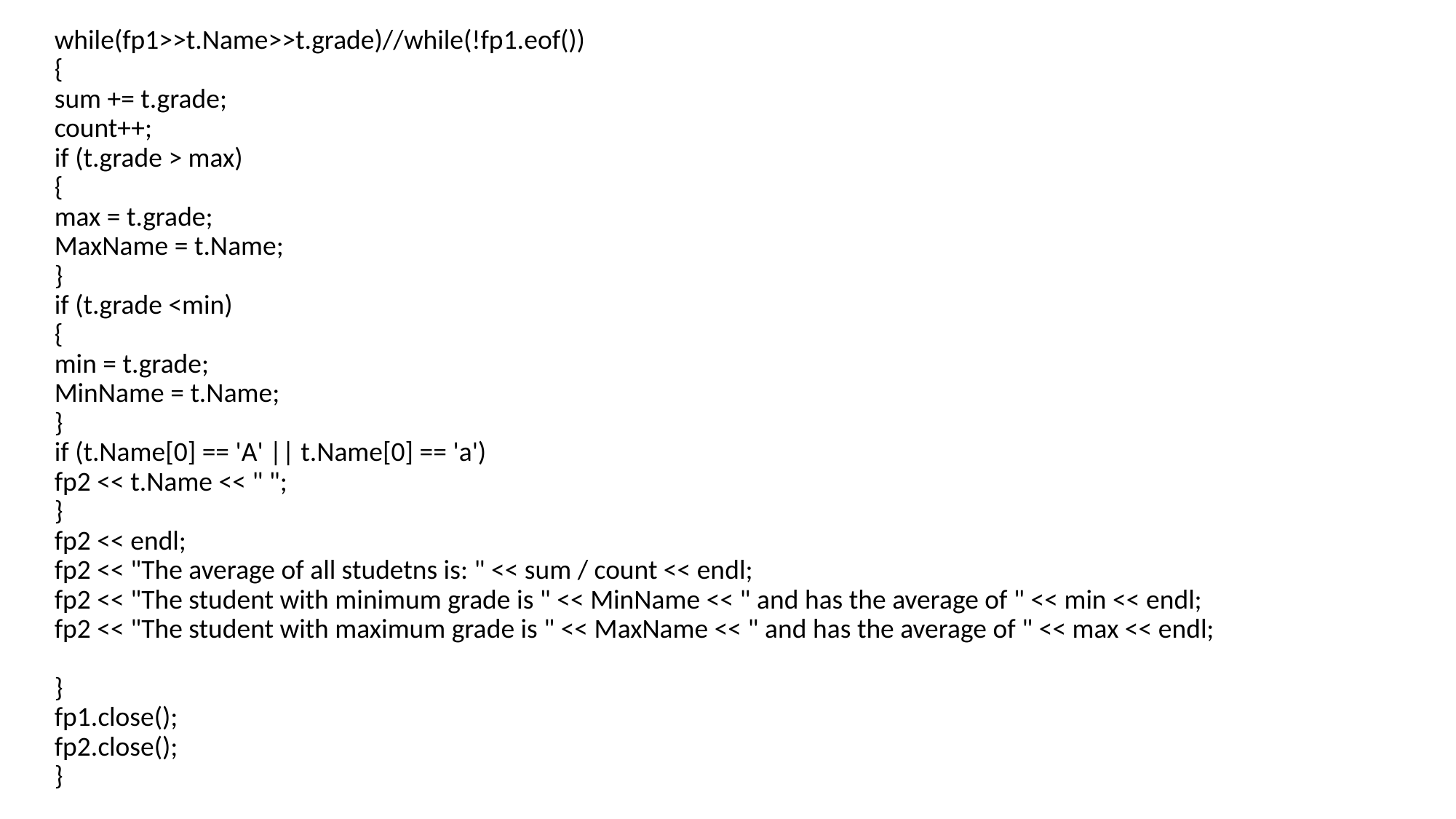

while(fp1>>t.Name>>t.grade)//while(!fp1.eof())
{
sum += t.grade;
count++;
if (t.grade > max)
{
max = t.grade;
MaxName = t.Name;
}
if (t.grade <min)
{
min = t.grade;
MinName = t.Name;
}
if (t.Name[0] == 'A' || t.Name[0] == 'a')
fp2 << t.Name << " ";
}
fp2 << endl;
fp2 << "The average of all studetns is: " << sum / count << endl;
fp2 << "The student with minimum grade is " << MinName << " and has the average of " << min << endl;
fp2 << "The student with maximum grade is " << MaxName << " and has the average of " << max << endl;

}
fp1.close();
fp2.close();
}